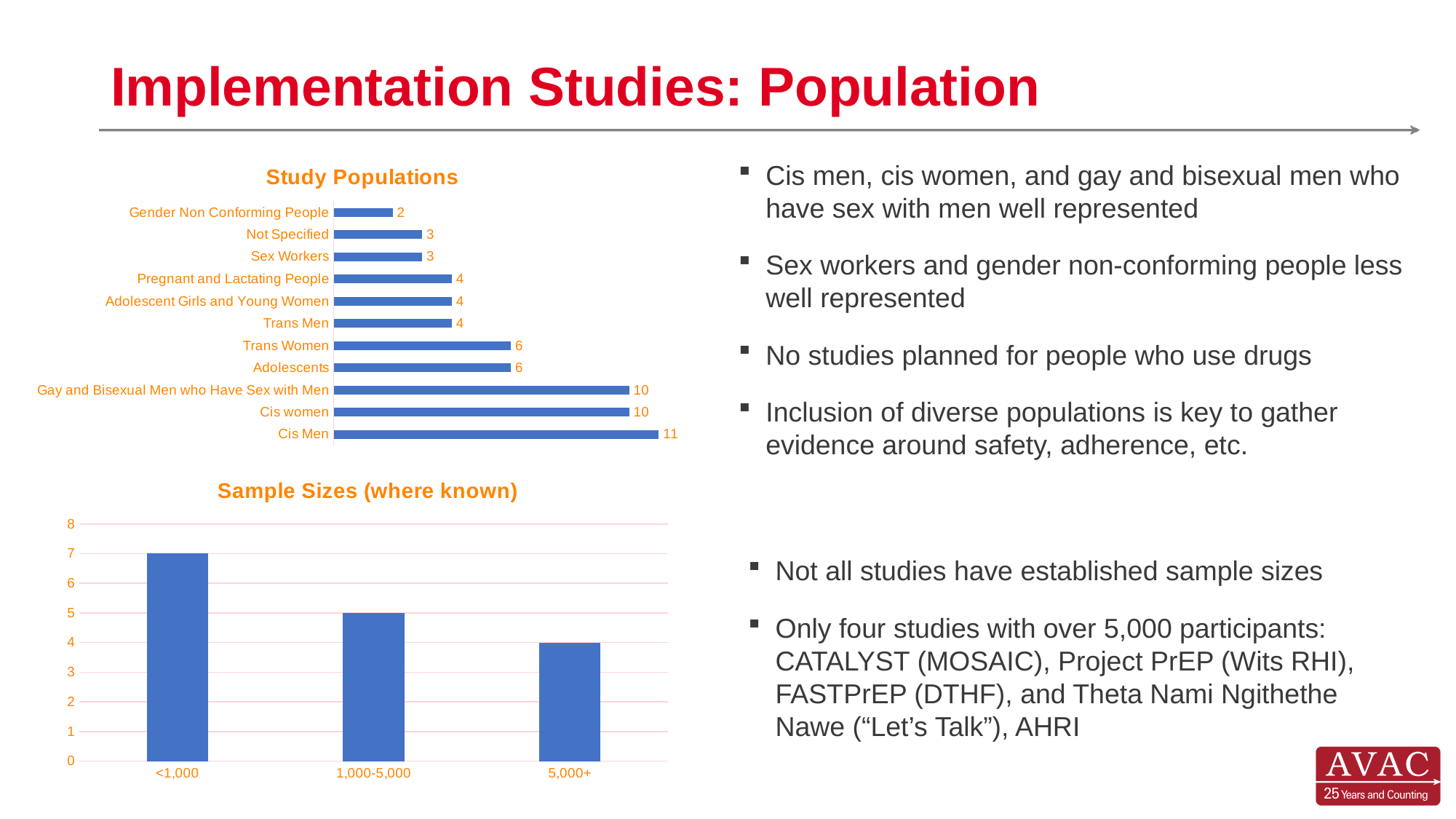

# Implementation Studies: Population

### Chart: Study Populations

| Category | Studies |
|---|---|
| Cis Men | 11.0 |
| Cis women | 10.0 |
| Gay and Bisexual Men who Have Sex with Men | 10.0 |
| Adolescents | 6.0 |
| Trans Women | 6.0 |
| Trans Men | 4.0 |
| Adolescent Girls and Young Women | 4.0 |
| Pregnant and Lactating People | 4.0 |
| Sex Workers | 3.0 |
| Not Specified | 3.0 |
| Gender Non Conforming People | 2.0 |
Cis men, cis women, and gay and bisexual men who have sex with men well represented
Sex workers and gender non-conforming people less well represented
No studies planned for people who use drugs
Inclusion of diverse populations is key to gather evidence around safety, adherence, etc.

### Chart: Sample Sizes (where known)

| Category | Studies |
|---|---|
| <1,000 | 7.0 |
| 1,000-5,000 | 5.0 |
| 5,000+ | 4.0 |
Not all studies have established sample sizes
Only four studies with over 5,000 participants: CATALYST (MOSAIC), Project PrEP (Wits RHI), FASTPrEP (DTHF), and Theta Nami Ngithethe Nawe (“Let’s Talk”), AHRI